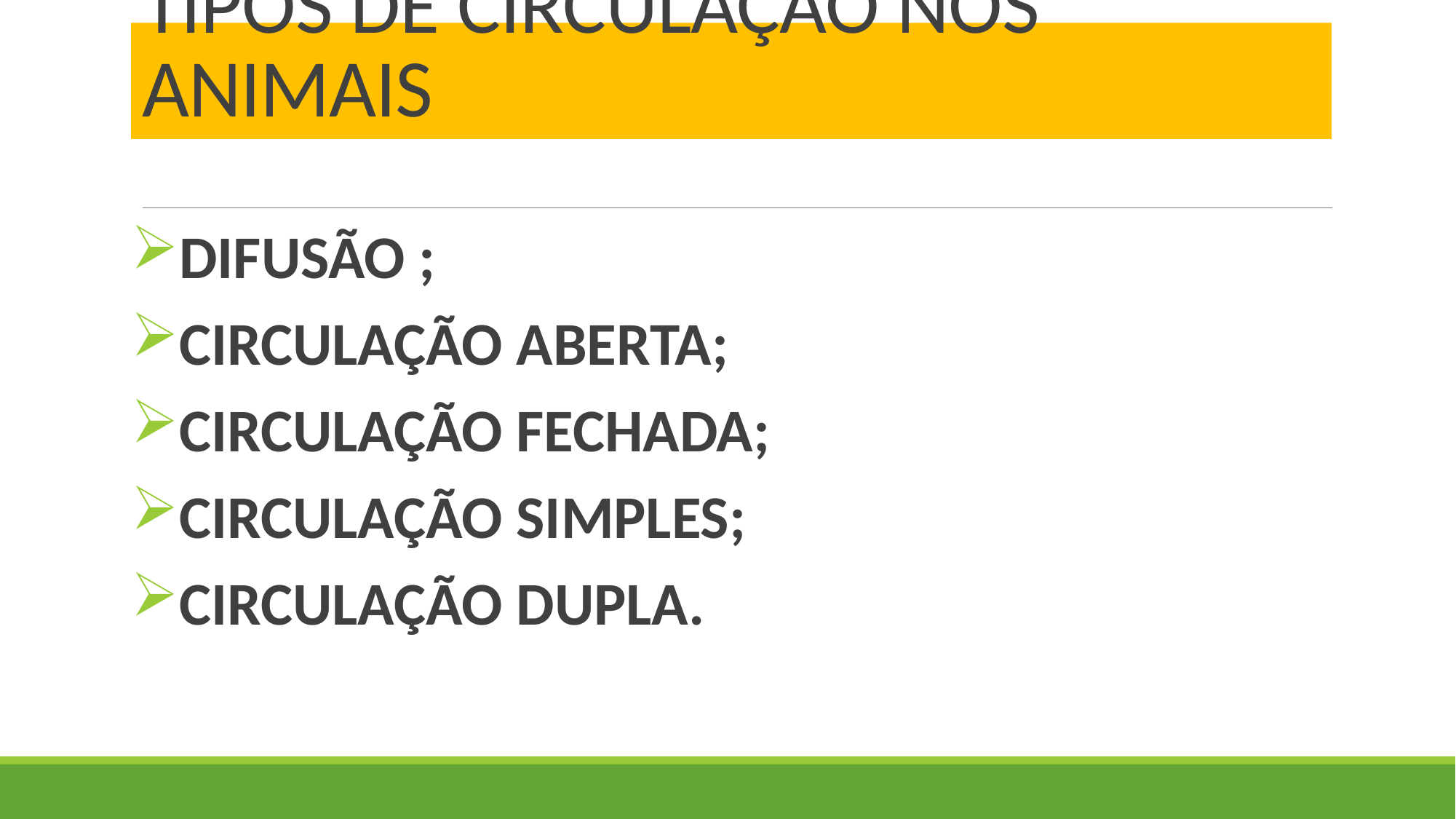

# TIPOS DE CIRCULAÇÃO NOS ANIMAIS
DIFUSÃO ;
CIRCULAÇÃO ABERTA;
CIRCULAÇÃO FECHADA;
CIRCULAÇÃO SIMPLES;
CIRCULAÇÃO DUPLA.